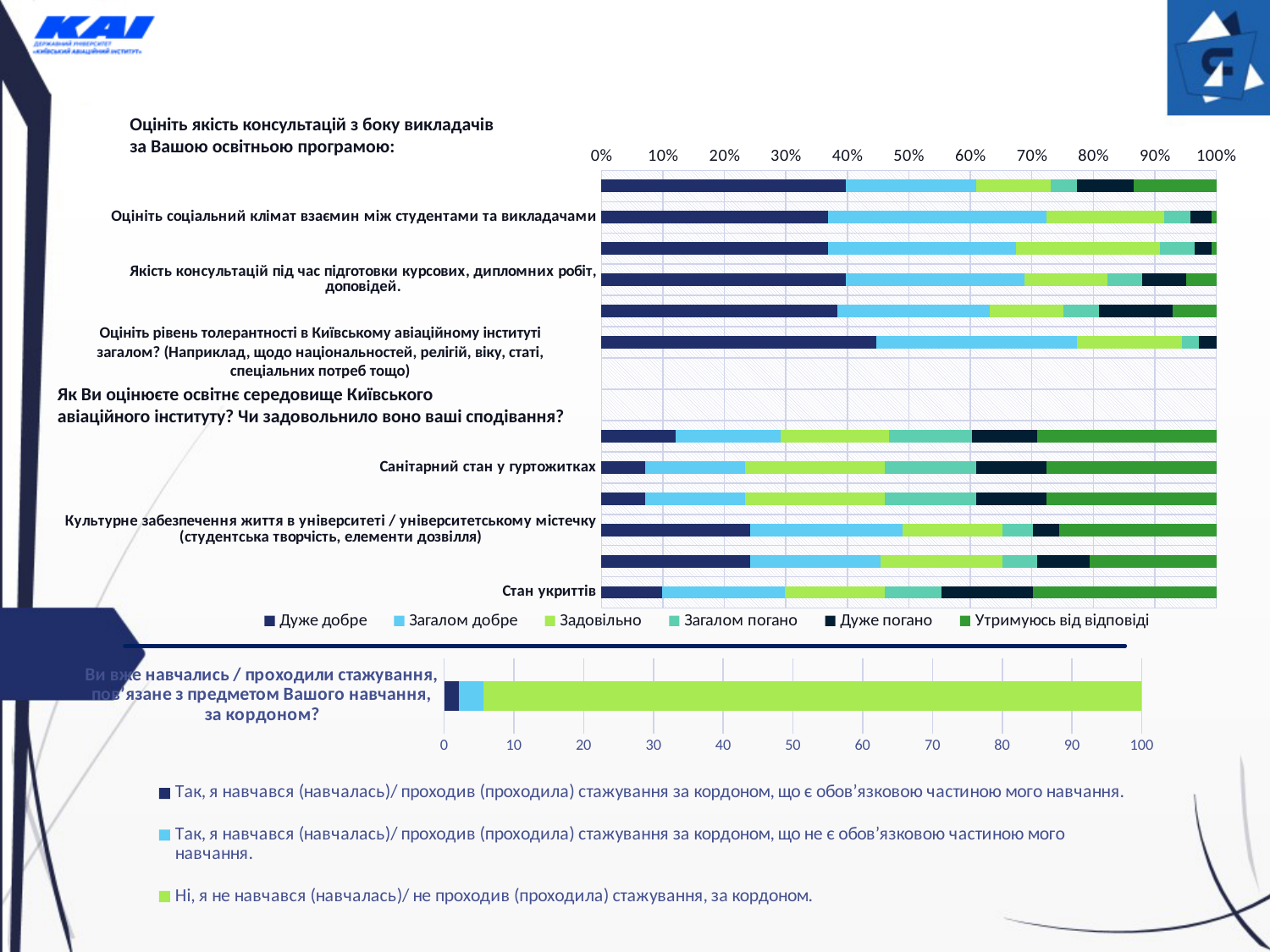

Оцініть якість консультацій з боку викладачів
за Вашою освітньою програмою:

### Chart

| Category | Дуже добре | Загалом добре | Задовільно | Загалом погано | Дуже погано | Утримуюсь від відповіді |
|---|---|---|---|---|---|---|
| Стан укриттів | 9.929078014 | 19.85815603 | 16.31205674 | 9.219858156 | 14.89361702 | 29.78723404 |
| Безпека в університеті / університетському містечку | 24.11347518 | 21.27659574 | 19.85815603 | 5.673758865 | 8.510638298 | 20.56737589 |
| Культурне забезпечення життя в університеті / університетському містечку (студентська творчість, елементи дозвілля) | 24.11347518 | 24.82269504 | 16.31205674 | 4.964539007 | 4.255319149 | 25.53191489 |
| Стан приміщень та меблів у гуртожитку | 7.092198582 | 16.31205674 | 22.69503546 | 14.89361702 | 11.34751773 | 27.65957447 |
| Санітарний стан у гуртожитках | 7.092198582 | 16.31205674 | 22.69503546 | 14.89361702 | 11.34751773 | 27.65957447 |
| Загальні умови проживання в університетському містечку | 12.05673759 | 17.0212766 | 17.73049645 | 13.4751773 | 10.63829787 | 29.07801418 |
|  | None | None | None | None | None | None |
|  | None | None | None | None | None | None |
|  | 44.7 | 32.6 | 17.0 | 2.8 | 2.8 | 0.0 |
| Якість роботи (допомоги) Вашого куратора групи в аспекті вирішення освітніх проблем | 38.29787234 | 24.82269504 | 12.05673759 | 5.673758865 | 12.05673759 | 7.092198582 |
| Якість консультацій під час підготовки курсових, дипломних робіт, доповідей. | 39.71631206 | 29.07801418 | 13.4751773 | 5.673758865 | 7.092198582 | 4.964539007 |
| Відгуки та пояснення викладача щодо виконаних домашніх робіт, завдань та екзаменів | 36.87943262 | 30.4964539 | 23.40425532 | 5.673758865 | 2.836879433 | 0.709219858 |
| Оцініть соціальний клімат взаємин між студентами та викладачами | 36.87943262 | 35.46099291 | 19.14893617 | 4.255319149 | 3.546099291 | 0.709219858 |
| Якість роботи (допомоги) Вашого куратора групи в аспекті вирішення особистих проблем | 39.71631206 | 21.27659574 | 12.05673759 | 4.255319149 | 9.219858156 | 13.4751773 |
Оцініть рівень толерантності в Київському авіаційному інституті загалом? (Наприклад, щодо національностей, релігій, віку, статі, спеціальних потреб тощо)
Як Ви оцінюєте освітнє середовище Київського
авіаційного інституту? Чи задовольнило воно ваші сподівання?

### Chart

| Category | Так, я навчався (навчалась)/ проходив (проходила) стажування за кордоном, що є обов’язковою частиною мого навчання. | Так, я навчався (навчалась)/ проходив (проходила) стажування за кордоном, що не є обов’язковою частиною мого навчання. | Ні, я не навчався (навчалась)/ не проходив (проходила) стажування, за кордоном. |
|---|---|---|---|
| Ви вже навчались / проходили стажування, пов’язане з предметом Вашого навчання, за кордоном? | 2.1 | 3.5 | 94.3 |